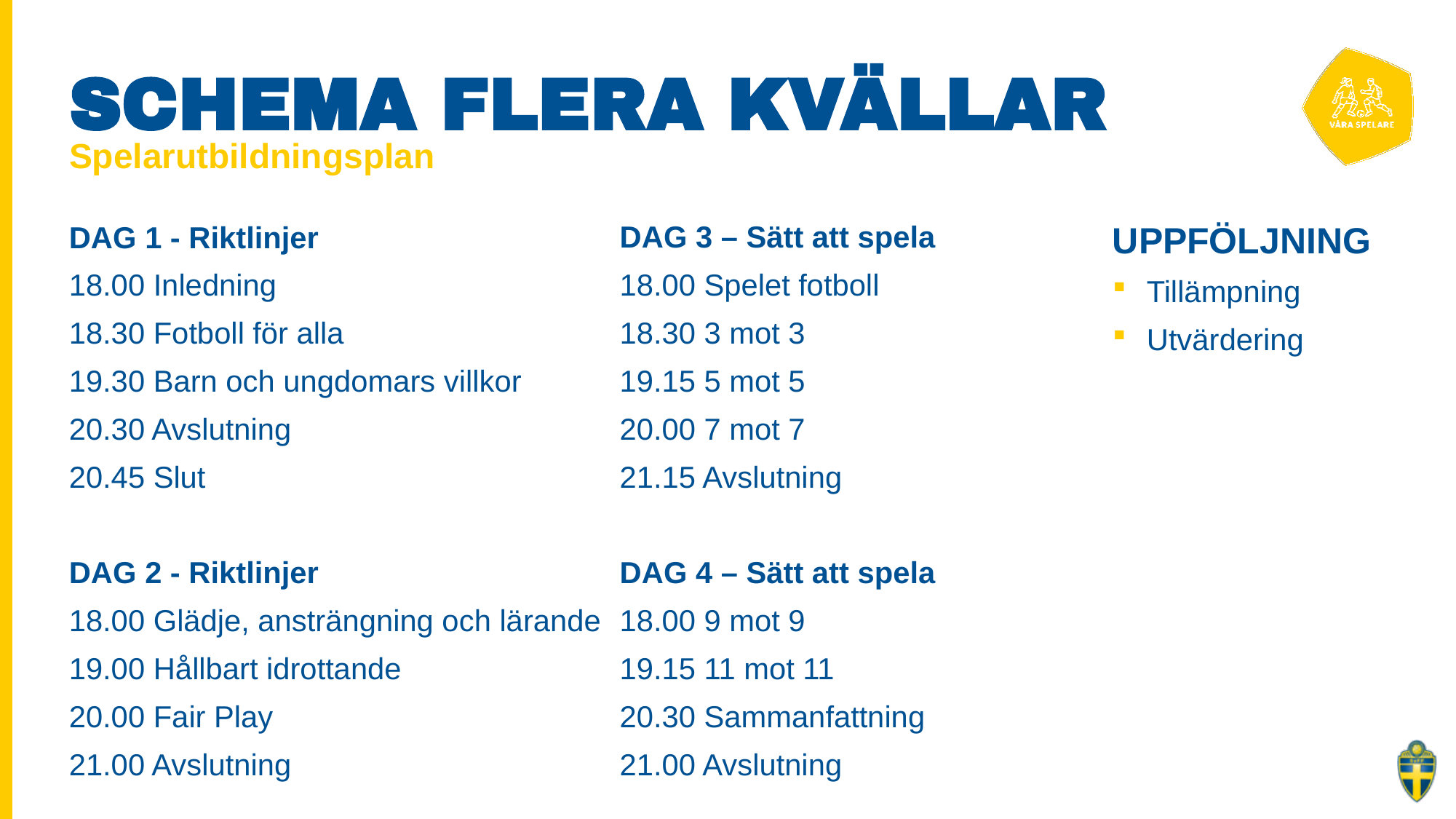

# SCHEMA FLERA KVÄLLAR
Spelarutbildningsplan
DAG 1 - Riktlinjer
18.00 Inledning
18.30 Fotboll för alla
19.30 Barn och ungdomars villkor
20.30 Avslutning
20.45 Slut

DAG 2 - Riktlinjer
18.00 Glädje, ansträngning och lärande
19.00 Hållbart idrottande
20.00 Fair Play
21.00 Avslutning

DAG 3 – Sätt att spela
18.00 Spelet fotboll
18.30 3 mot 3
19.15 5 mot 5
20.00 7 mot 7
21.15 Avslutning

DAG 4 – Sätt att spela
18.00 9 mot 9
19.15 11 mot 11
20.30 Sammanfattning
21.00 Avslutning

UPPFÖLJNING
Tillämpning
Utvärdering